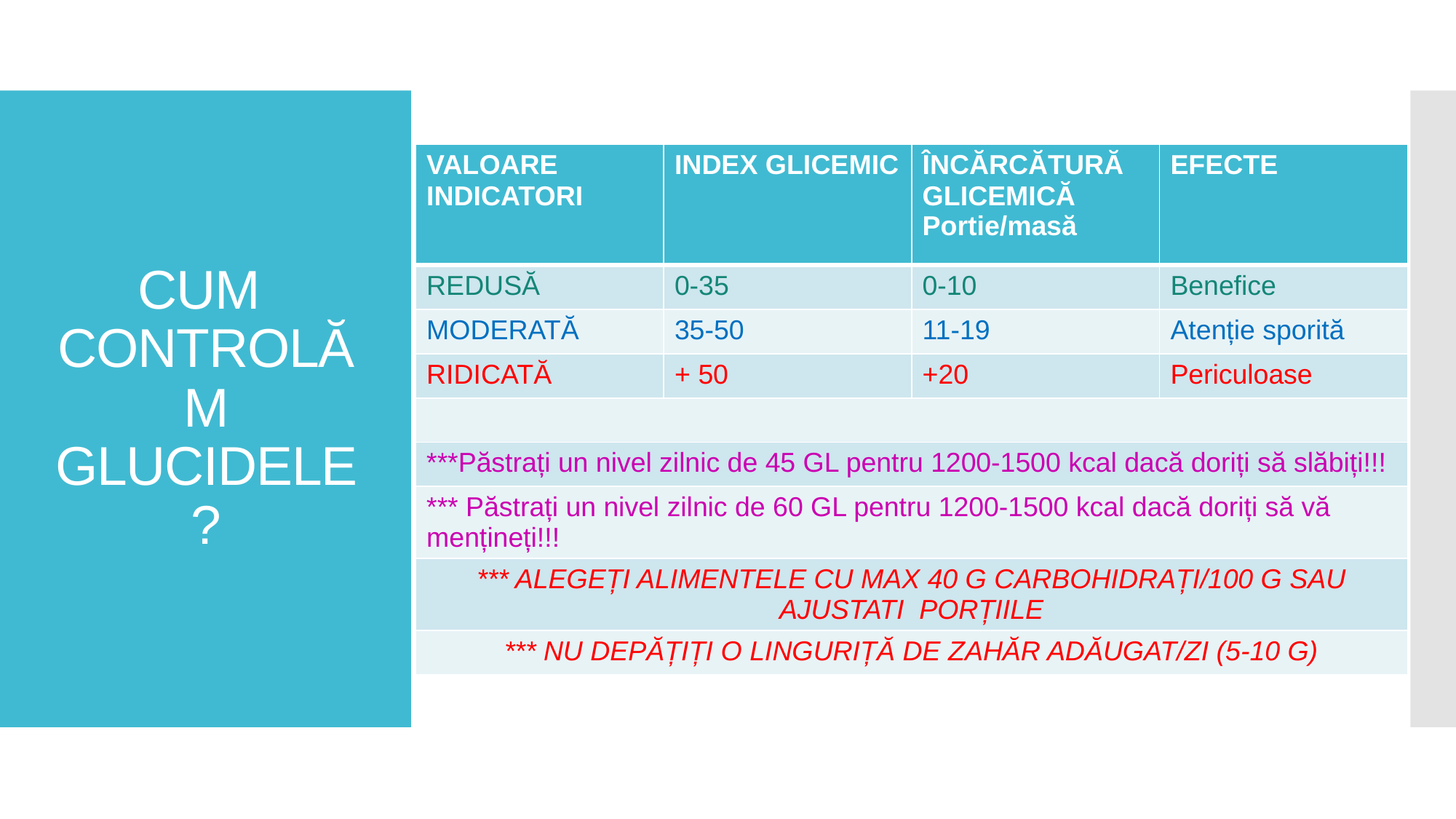

# CUM CONTROLĂM GLUCIDELE ?
| VALOARE INDICATORI | INDEX GLICEMIC | ÎNCĂRCĂTURĂ GLICEMICĂ Portie/masă | EFECTE |
| --- | --- | --- | --- |
| REDUSĂ | 0-35 | 0-10 | Benefice |
| MODERATĂ | 35-50 | 11-19 | Atenție sporită |
| RIDICATĂ | + 50 | +20 | Periculoase |
|  |  |  |  |
| \*\*\*Păstrați un nivel zilnic de 45 GL pentru 1200-1500 kcal dacă doriți să slăbiți!!! |  |  |  |
| \*\*\* Păstrați un nivel zilnic de 60 GL pentru 1200-1500 kcal dacă doriți să vă mențineți!!! |  |  |  |
| \*\*\* ALEGEȚI ALIMENTELE CU MAX 40 G CARBOHIDRAȚI/100 G SAU AJUSTATI PORȚIILE |  |  |  |
| \*\*\* NU DEPĂȚIȚI O LINGURIȚĂ DE ZAHĂR ADĂUGAT/ZI (5-10 G) |  |  |  |